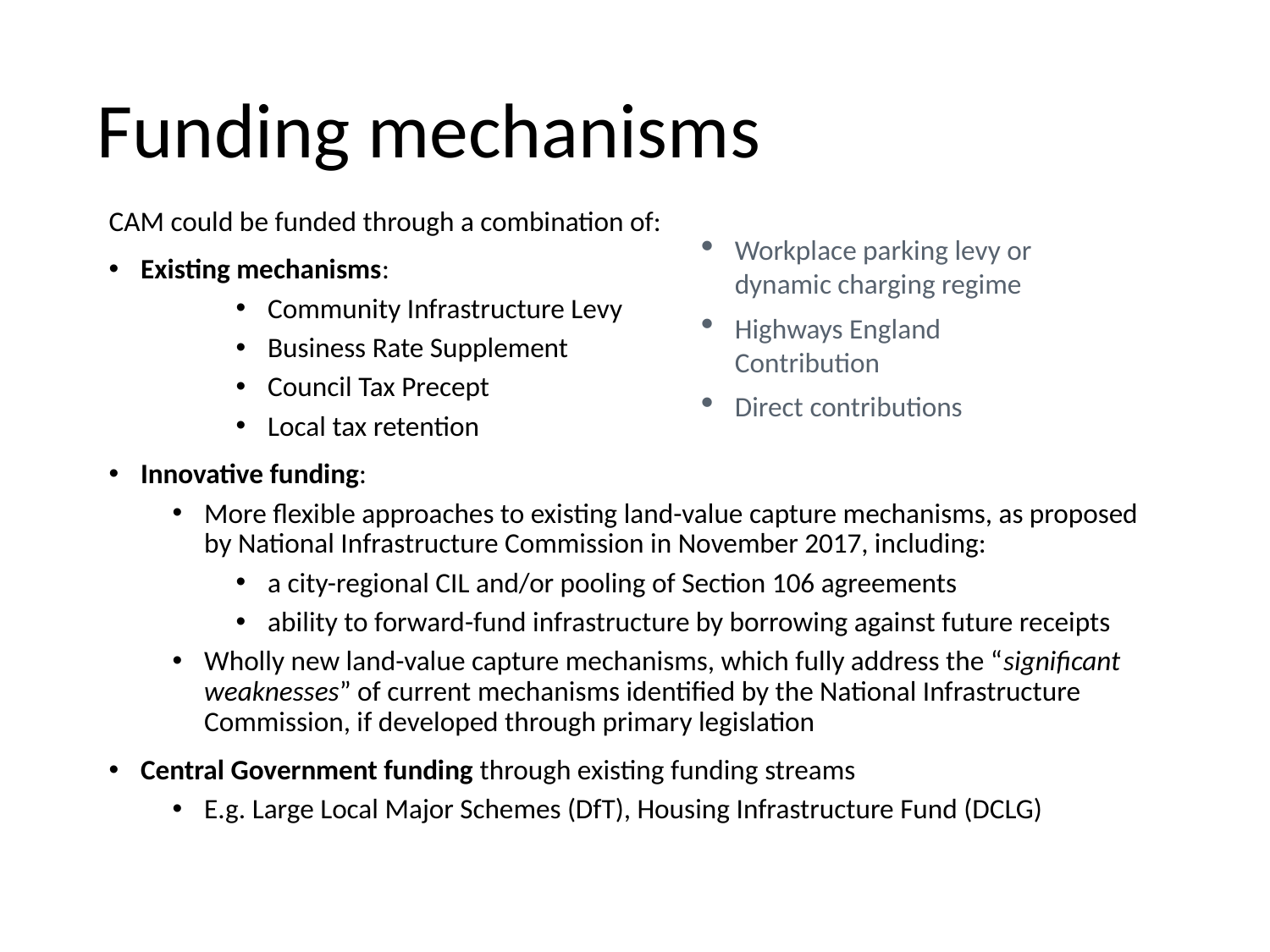

# Funding mechanisms
CAM could be funded through a combination of:
Existing mechanisms:
Community Infrastructure Levy
Business Rate Supplement
Council Tax Precept
Local tax retention
Innovative funding:
More flexible approaches to existing land-value capture mechanisms, as proposed by National Infrastructure Commission in November 2017, including:
a city-regional CIL and/or pooling of Section 106 agreements
ability to forward-fund infrastructure by borrowing against future receipts
Wholly new land-value capture mechanisms, which fully address the “significant weaknesses” of current mechanisms identified by the National Infrastructure Commission, if developed through primary legislation
Central Government funding through existing funding streams
E.g. Large Local Major Schemes (DfT), Housing Infrastructure Fund (DCLG)

Workplace parking levy or dynamic charging regime
Highways England Contribution
Direct contributions